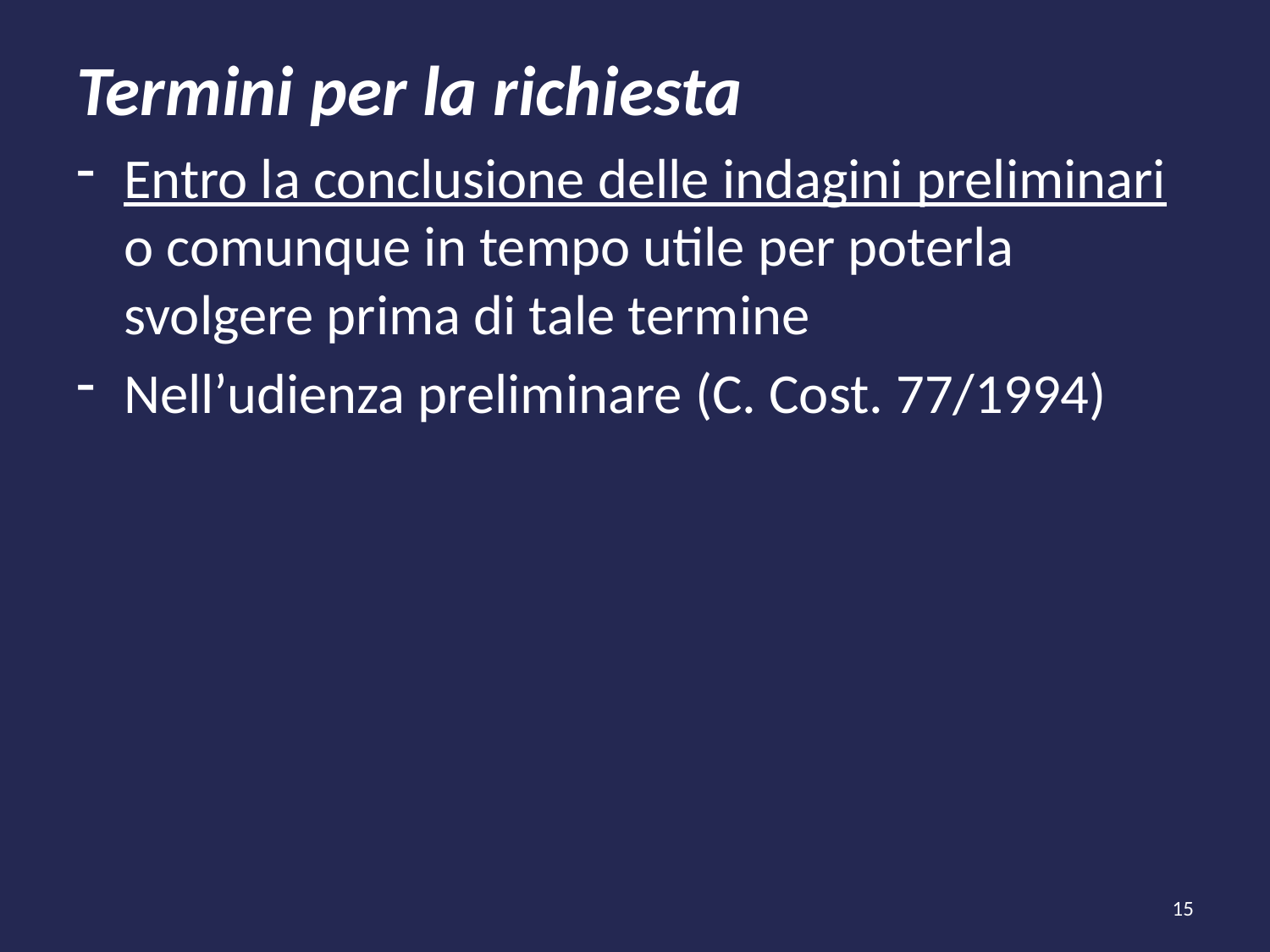

# Termini per la richiesta
Entro la conclusione delle indagini preliminari o comunque in tempo utile per poterla svolgere prima di tale termine
Nell’udienza preliminare (C. Cost. 77/1994)

15